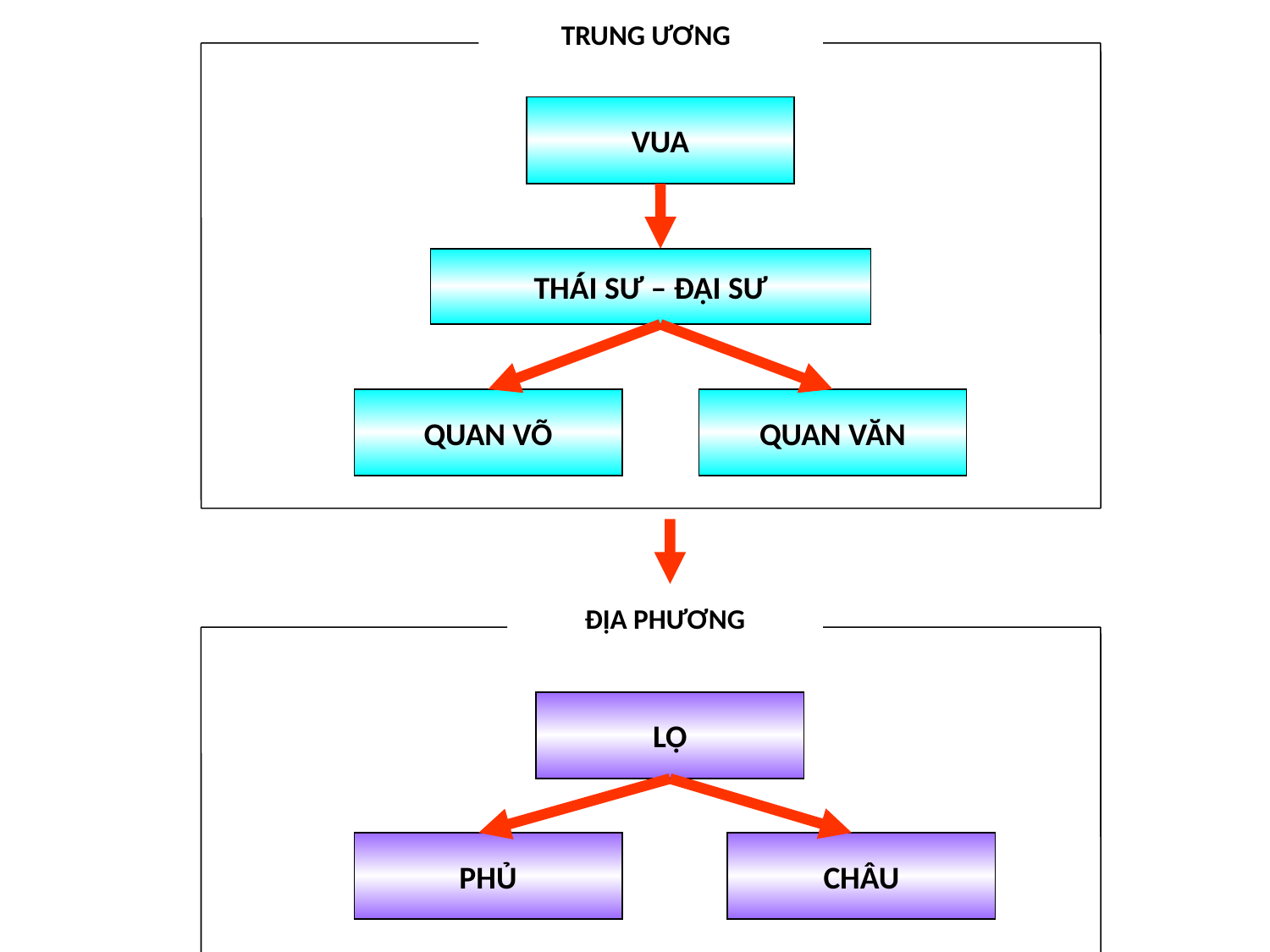

TRUNG ƯƠNG

VUA

THÁI SƯ – ĐẠI SƯ

QUAN VÕ
QUAN VĂN

ĐỊA PHƯƠNG

LỘ

PHỦ
CHÂU